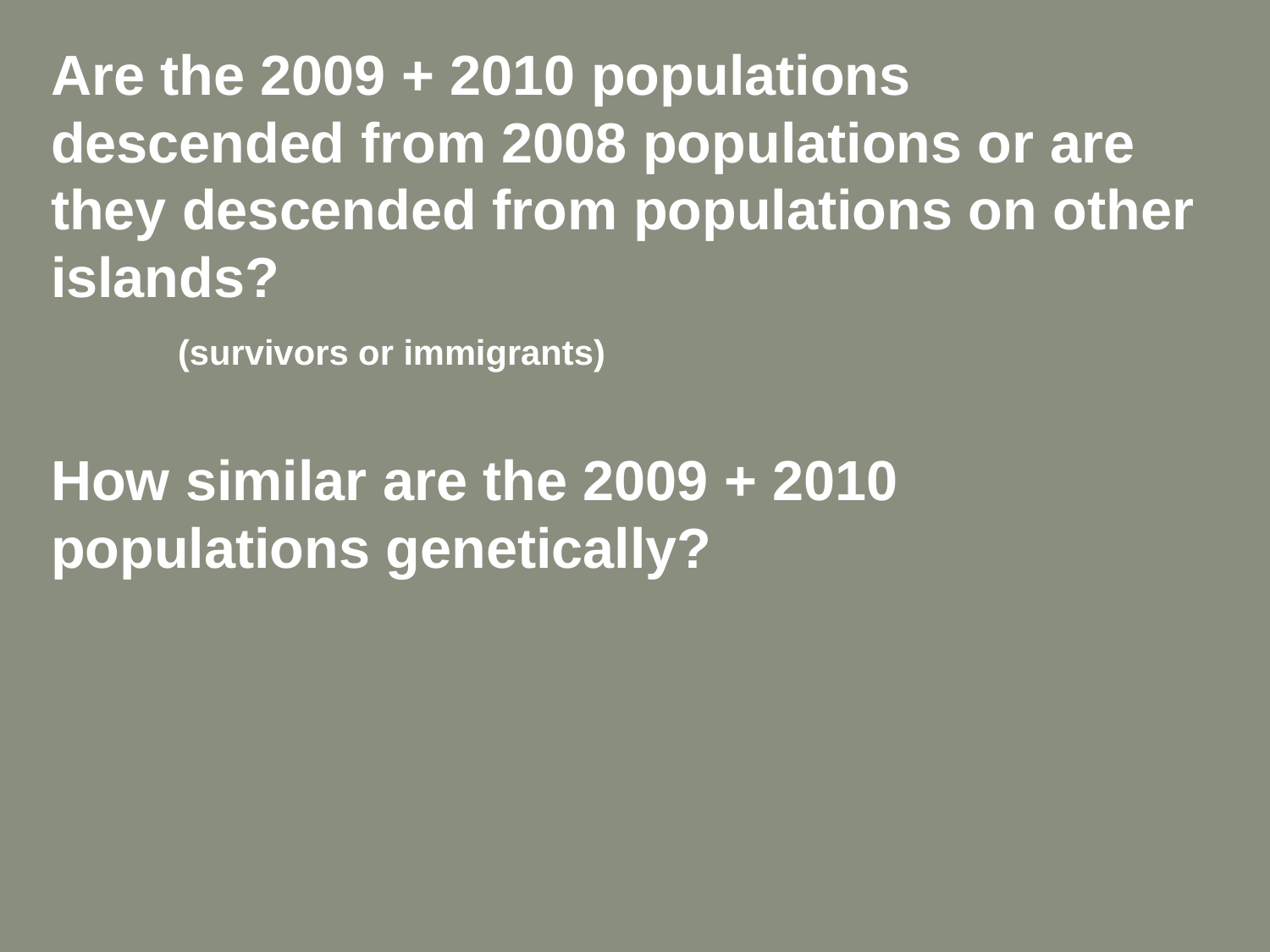

Are the 2009 + 2010 populations descended from 2008 populations or are they descended from populations on other islands?
	(survivors or immigrants)

How similar are the 2009 + 2010 populations genetically?